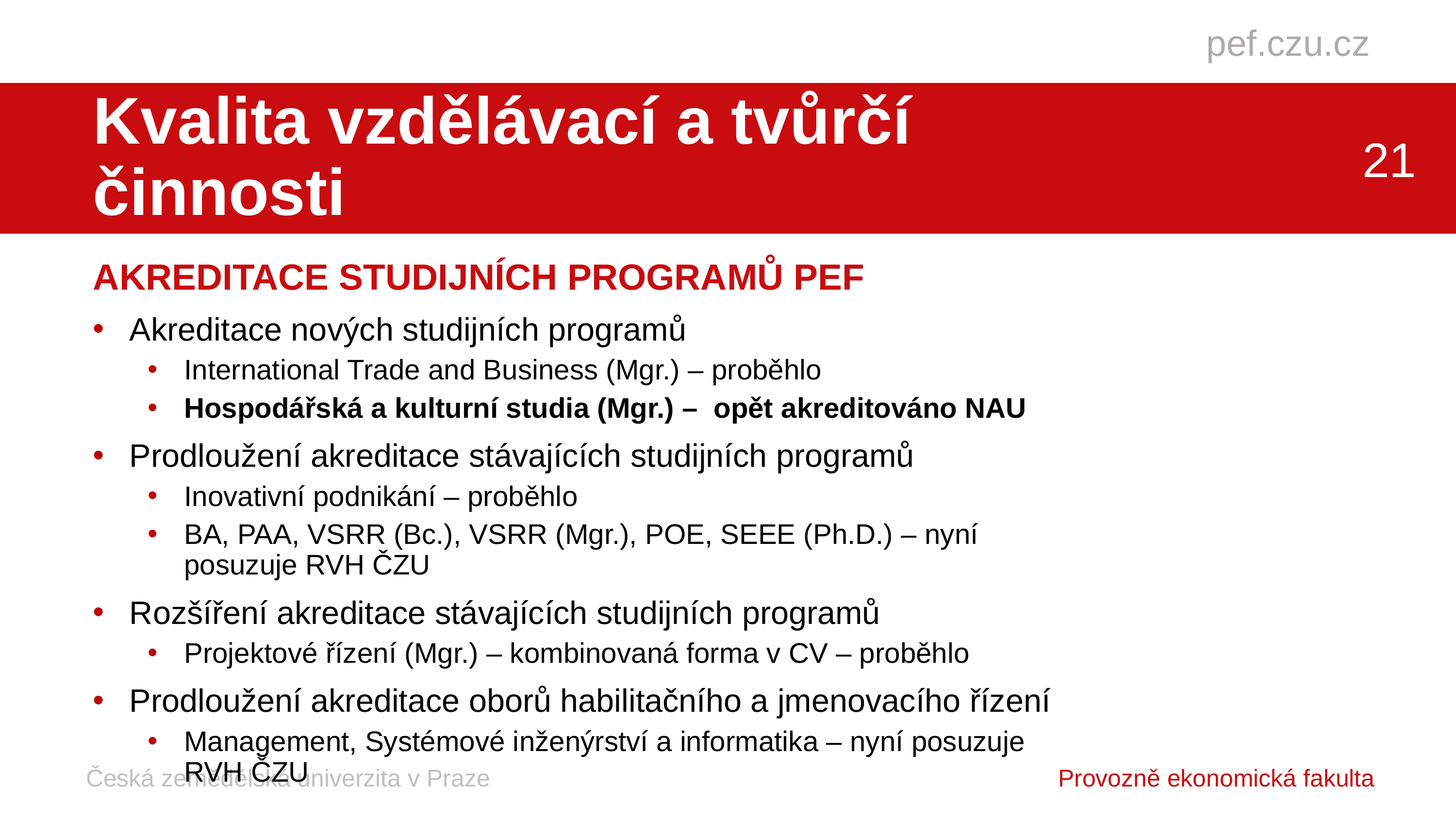

Kvalita vzdělávací a tvůrčí činnosti
Akreditace studijních programů PEF
Akreditace nových studijních programů
International Trade and Business (Mgr.) – proběhlo
Hospodářská a kulturní studia (Mgr.) –  opět akreditováno NAU
Prodloužení akreditace stávajících studijních programů
Inovativní podnikání – proběhlo
BA, PAA, VSRR (Bc.), VSRR (Mgr.), POE, SEEE (Ph.D.) – nyní posuzuje RVH ČZU
Rozšíření akreditace stávajících studijních programů
Projektové řízení (Mgr.) – kombinovaná forma v CV – proběhlo
Prodloužení akreditace oborů habilitačního a jmenovacího řízení
Management, Systémové inženýrství a informatika – nyní posuzuje RVH ČZU